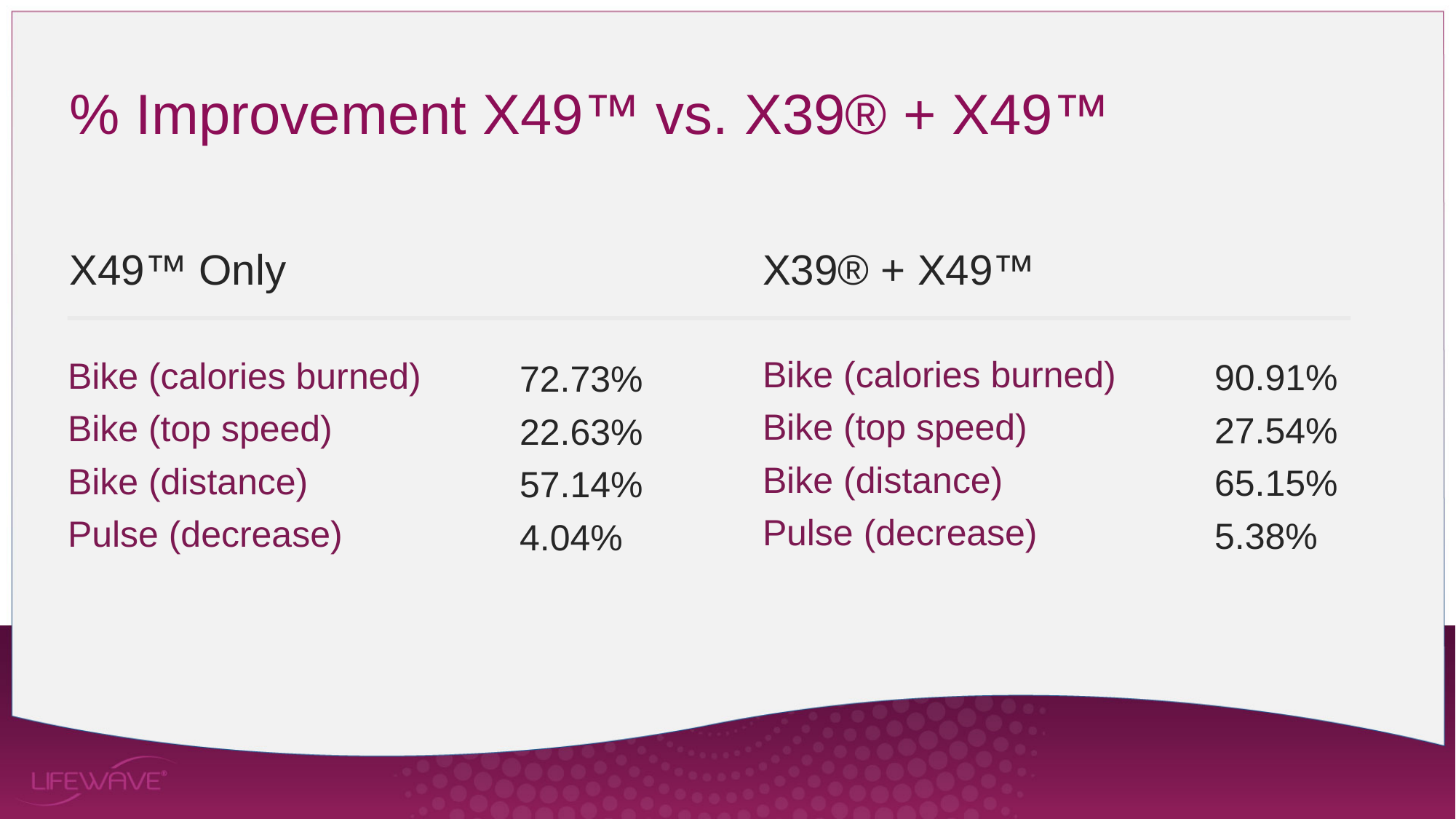

% Improvement X49™ vs. X39® + X49™
X49™ Only
X39® + X49™

Bike (calories burned)
Bike (top speed)
Bike (distance)
Pulse (decrease)
Bike (calories burned)
Bike (top speed)
Bike (distance)
Pulse (decrease)
90.91%
27.54%
65.15%
5.38%
72.73%
22.63%
57.14%
4.04%